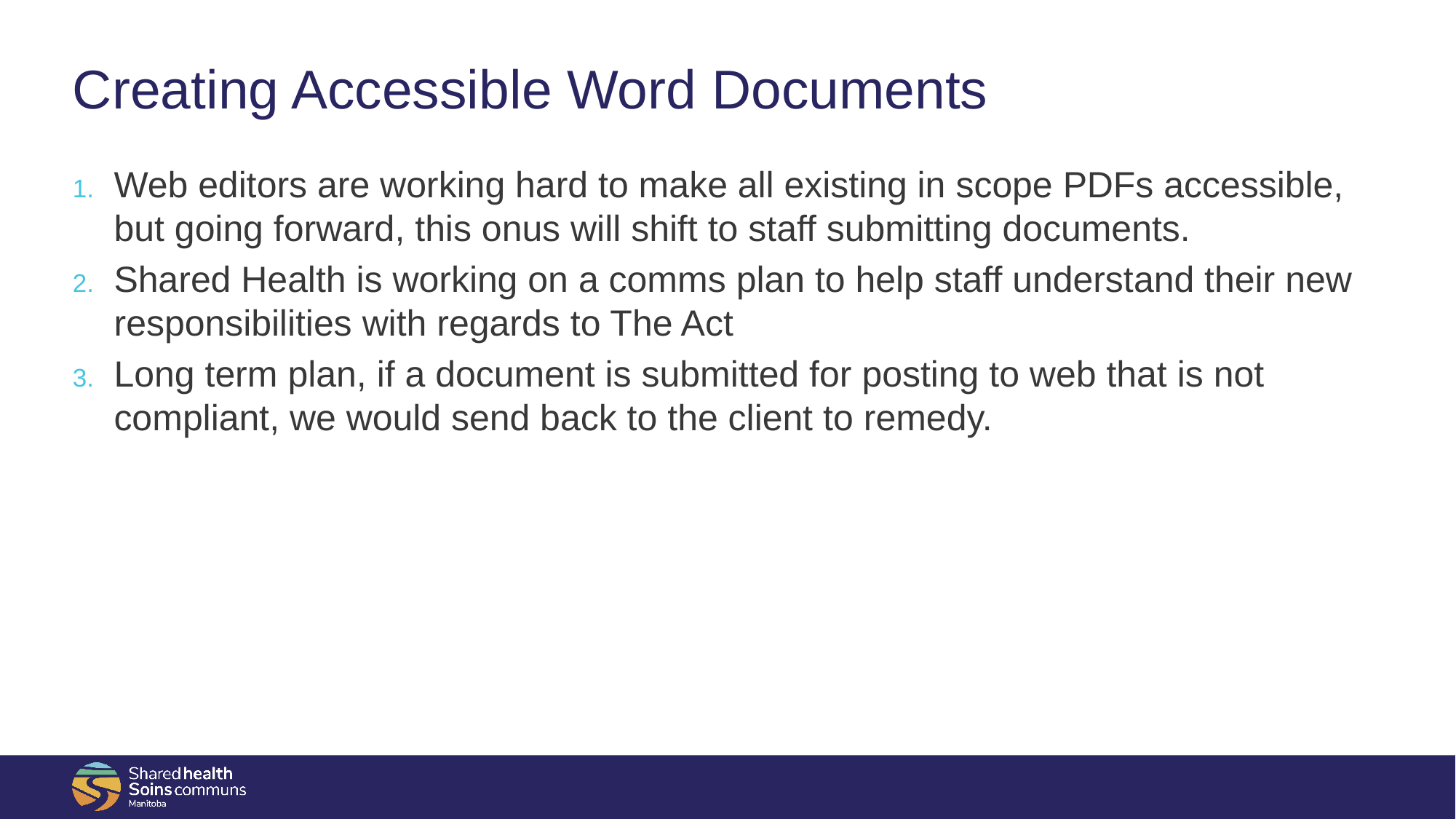

# Creating Accessible Word Documents
Web editors are working hard to make all existing in scope PDFs accessible, but going forward, this onus will shift to staff submitting documents.
Shared Health is working on a comms plan to help staff understand their new responsibilities with regards to The Act
Long term plan, if a document is submitted for posting to web that is not compliant, we would send back to the client to remedy.